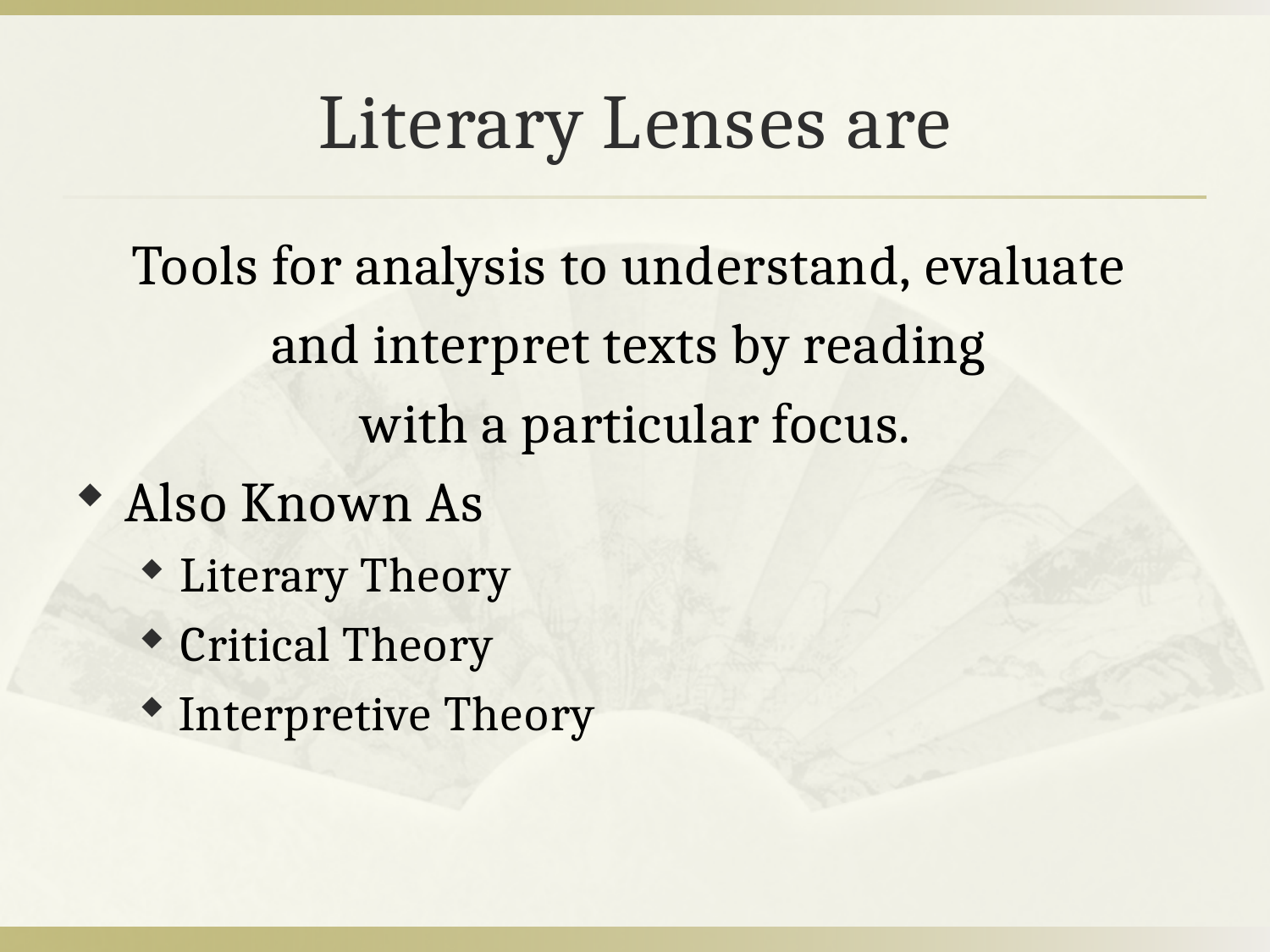

Tools for analysis to understand, evaluate
and interpret texts by reading
with a particular focus.
Also Known As
Literary Theory
Critical Theory
Interpretive Theory
# Literary Lenses are